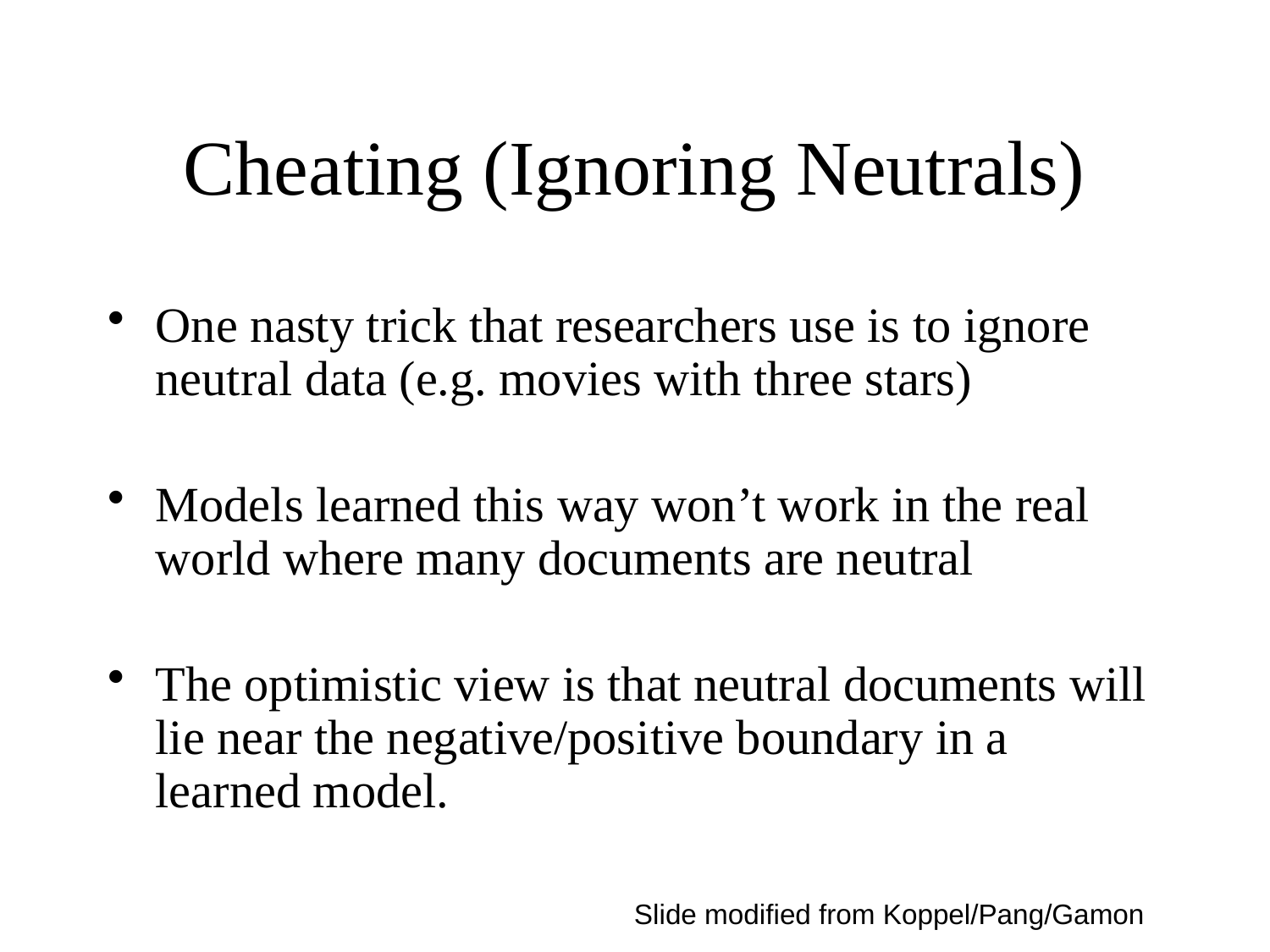

# Cheating (Ignoring Neutrals)

One nasty trick that researchers use is to ignore neutral data (e.g. movies with three stars)

Models learned this way won’t work in the real world where many documents are neutral

The optimistic view is that neutral documents will lie near the negative/positive boundary in a learned model.
Slide modified from Koppel/Pang/Gamon